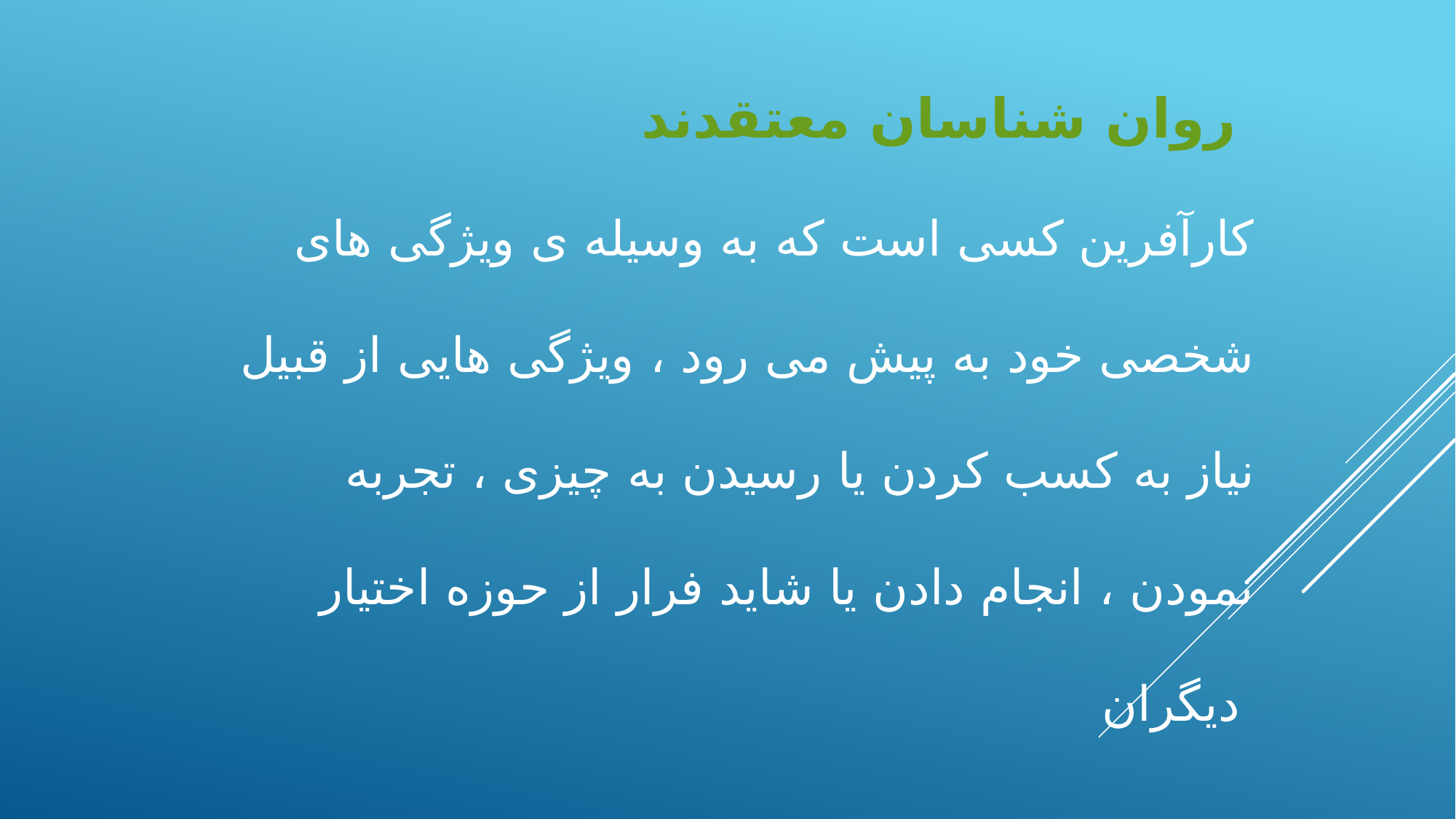

روان شناسان معتقدند
کارآفرین کسی است که به وسیله ی ویژگی های شخصی خود به پیش می رود ، ویژگی هایی از قبیل نیاز به کسب کردن یا رسیدن به چیزی ، تجربه نمودن ، انجام دادن یا شاید فرار از حوزه اختیار دیگران